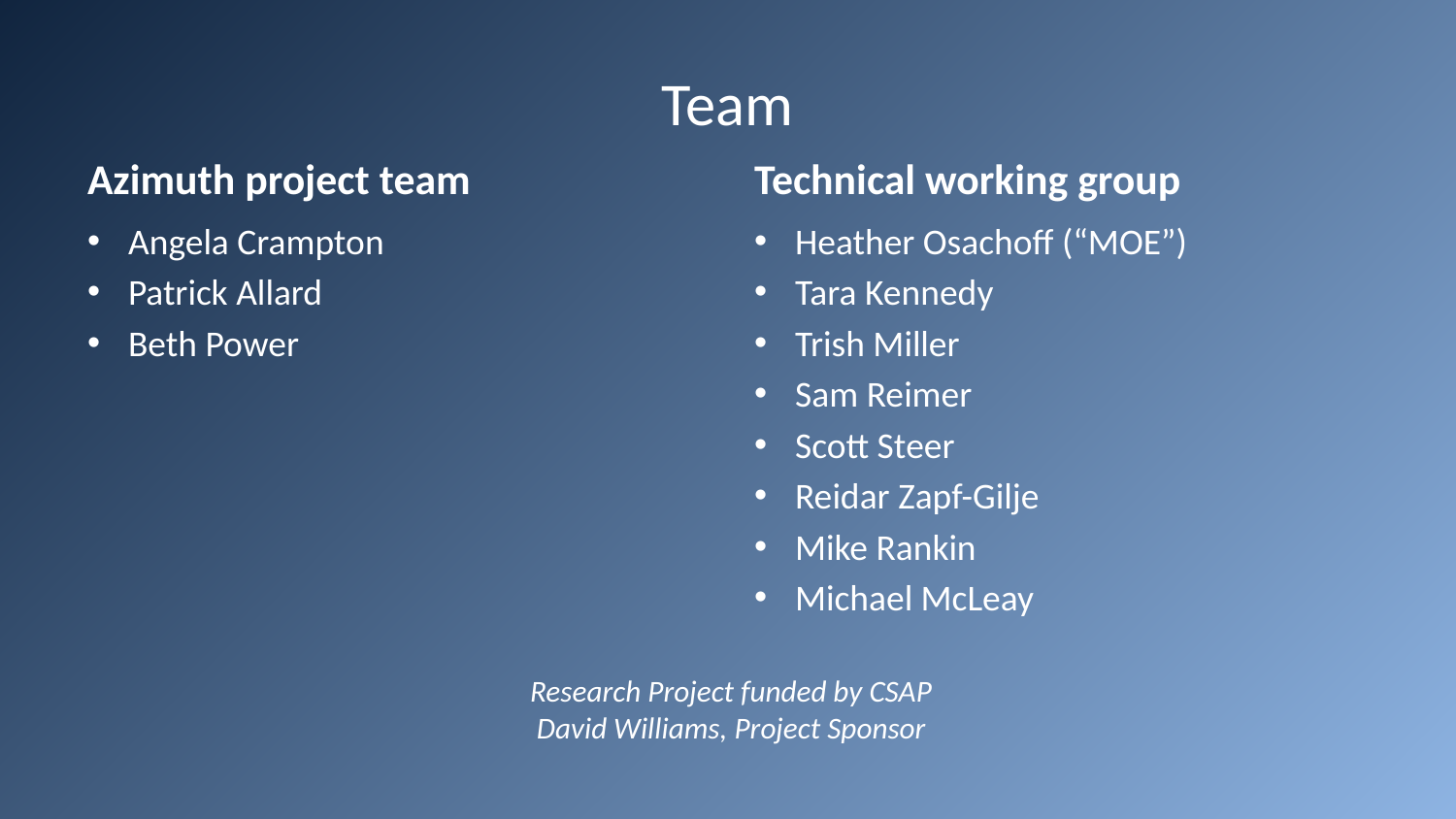

# Team
Azimuth project team
Technical working group
Angela Crampton
Patrick Allard
Beth Power
Heather Osachoff (“MOE”)
Tara Kennedy
Trish Miller
Sam Reimer
Scott Steer
Reidar Zapf-Gilje
Mike Rankin
Michael McLeay

Research Project funded by CSAP
David Williams, Project Sponsor